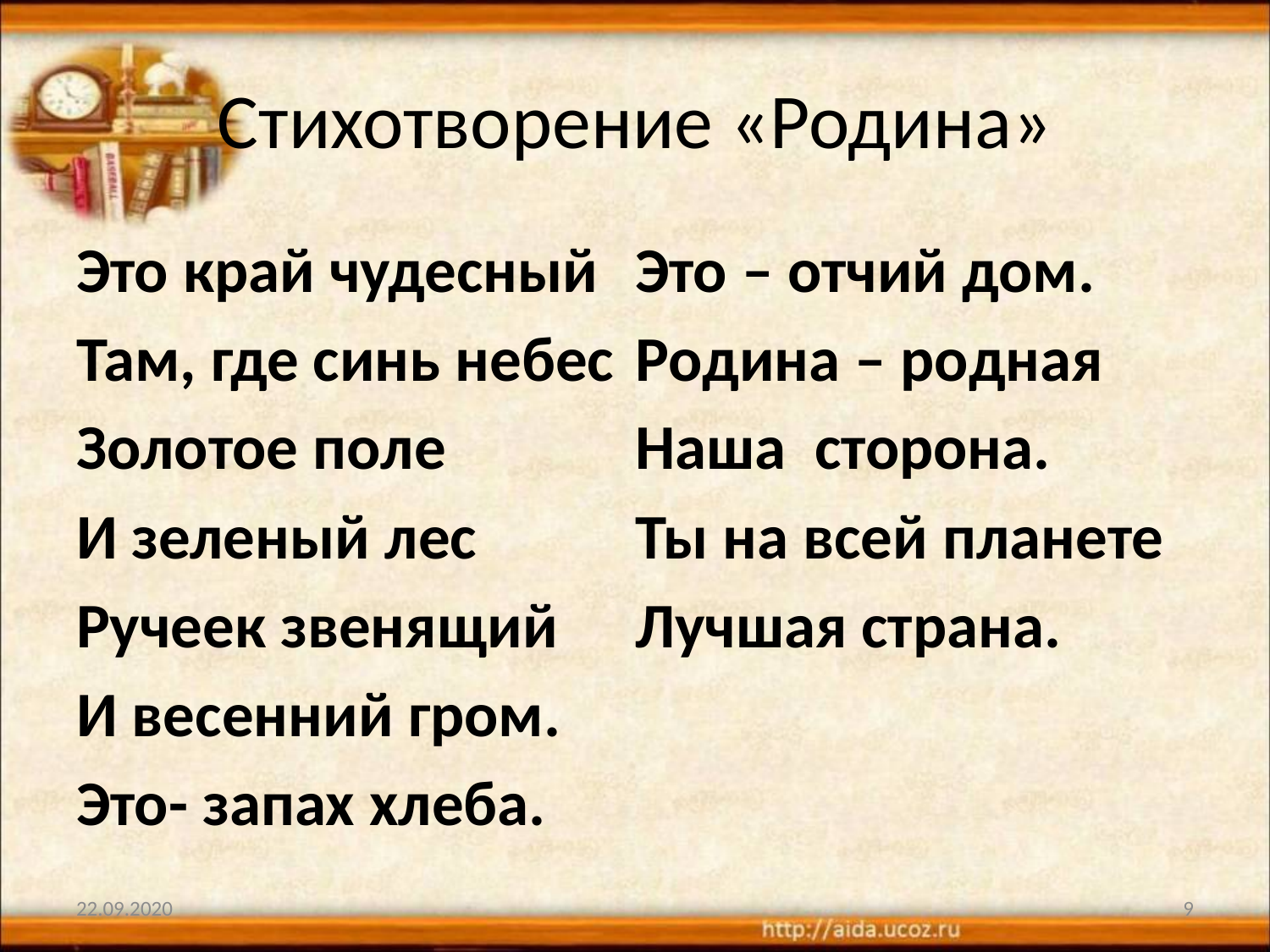

# Стихотворение «Родина»
Это край чудесный
Там, где синь небес
Золотое поле
И зеленый лес
Ручеек звенящий
И весенний гром.
Это- запах хлеба.
Это – отчий дом.
Родина – родная
Наша  сторона.
Ты на всей планете
Лучшая страна.

22.09.2020
9